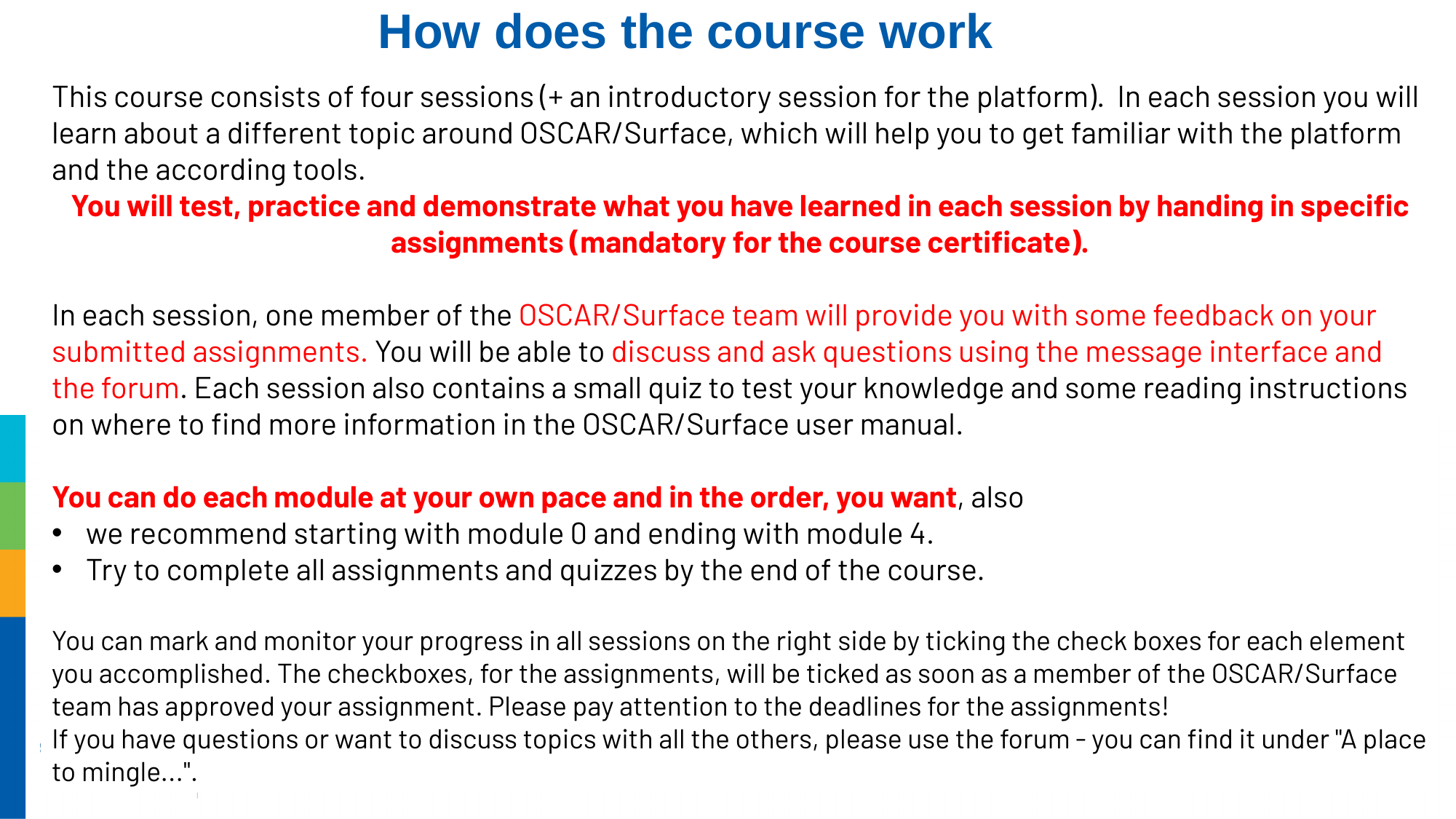

How does the course work
This course consists of four sessions (+ an introductory session for the platform).  In each session you will learn about a different topic around OSCAR/Surface, which will help you to get familiar with the platform and the according tools.
You will test, practice and demonstrate what you have learned in each session by handing in specific assignments (mandatory for the course certificate).

In each session, one member of the OSCAR/Surface team will provide you with some feedback on your submitted assignments. You will be able to discuss and ask questions using the message interface and the forum. Each session also contains a small quiz to test your knowledge and some reading instructions on where to find more information in the OSCAR/Surface user manual.

You can do each module at your own pace and in the order, you want, also
we recommend starting with module 0 and ending with module 4.
Try to complete all assignments and quizzes by the end of the course.

You can mark and monitor your progress in all sessions on the right side by ticking the check boxes for each element you accomplished. The checkboxes, for the assignments, will be ticked as soon as a member of the OSCAR/Surface team has approved your assignment. Please pay attention to the deadlines for the assignments!
If you have questions or want to discuss topics with all the others, please use the forum - you can find it under "A place to mingle...".